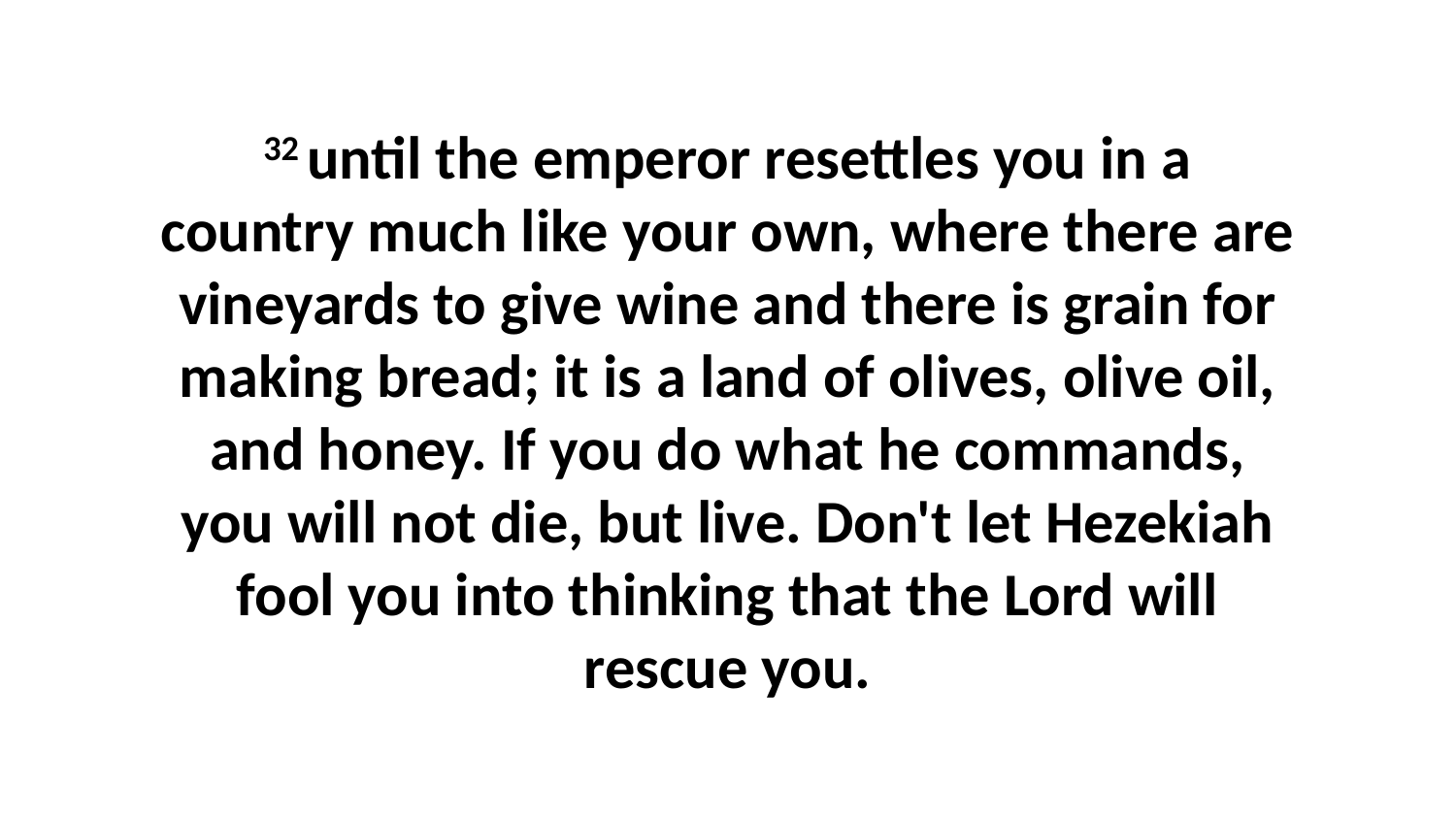

32 until the emperor resettles you in a country much like your own, where there are vineyards to give wine and there is grain for making bread; it is a land of olives, olive oil, and honey. If you do what he commands, you will not die, but live. Don't let Hezekiah fool you into thinking that the Lord will rescue you.